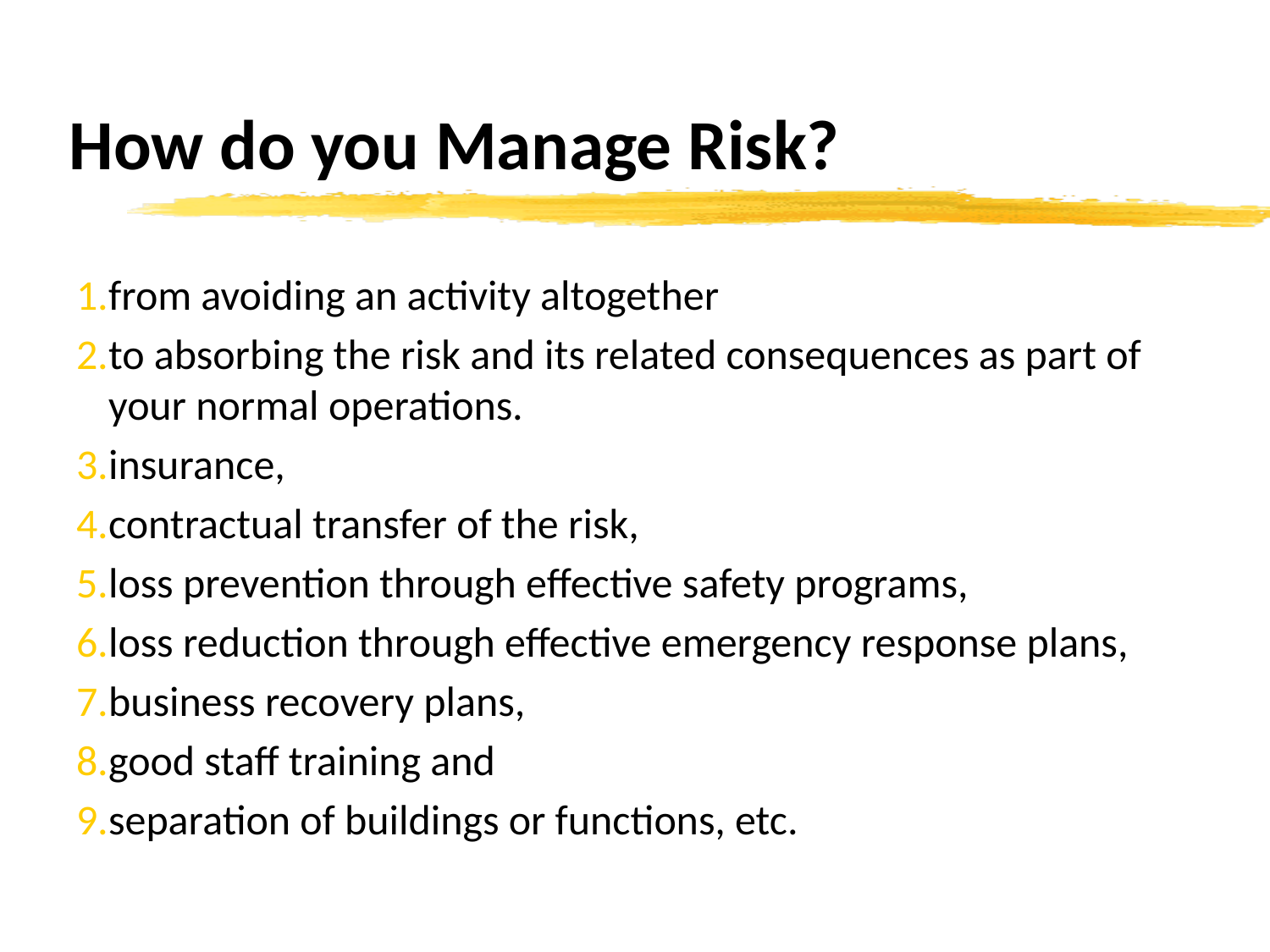

# How do you Manage Risk?
from avoiding an activity altogether
to absorbing the risk and its related consequences as part of your normal operations.
insurance,
contractual transfer of the risk,
loss prevention through effective safety programs,
loss reduction through effective emergency response plans,
business recovery plans,
good staff training and
separation of buildings or functions, etc.